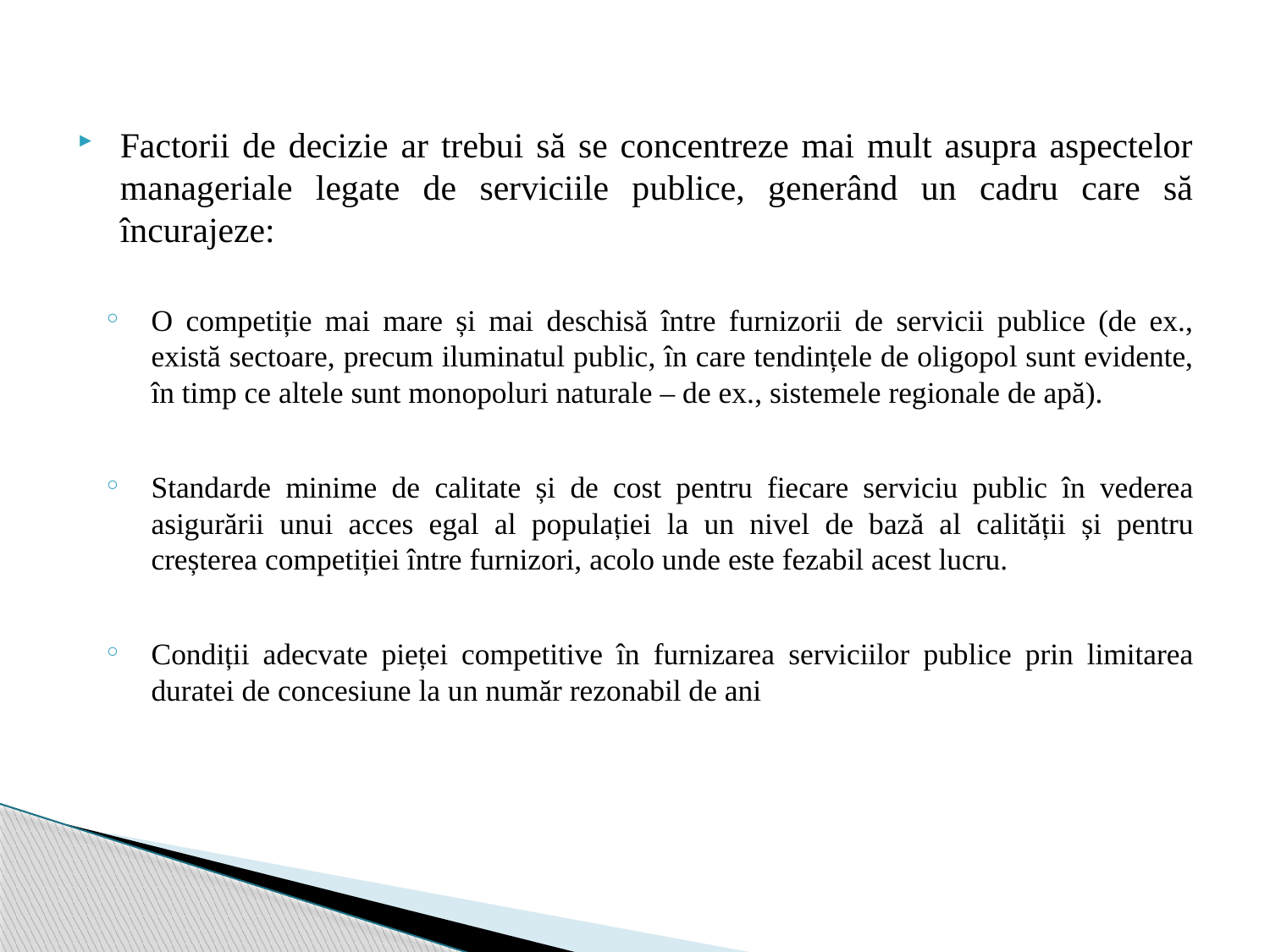

Factorii de decizie ar trebui să se concentreze mai mult asupra aspectelor manageriale legate de serviciile publice, generând un cadru care să încurajeze:

O competiție mai mare și mai deschisă între furnizorii de servicii publice (de ex., există sectoare, precum iluminatul public, în care tendințele de oligopol sunt evidente, în timp ce altele sunt monopoluri naturale – de ex., sistemele regionale de apă).

Standarde minime de calitate și de cost pentru fiecare serviciu public în vederea asigurării unui acces egal al populației la un nivel de bază al calității și pentru creșterea competiției între furnizori, acolo unde este fezabil acest lucru.

Condiții adecvate pieței competitive în furnizarea serviciilor publice prin limitarea duratei de concesiune la un număr rezonabil de ani